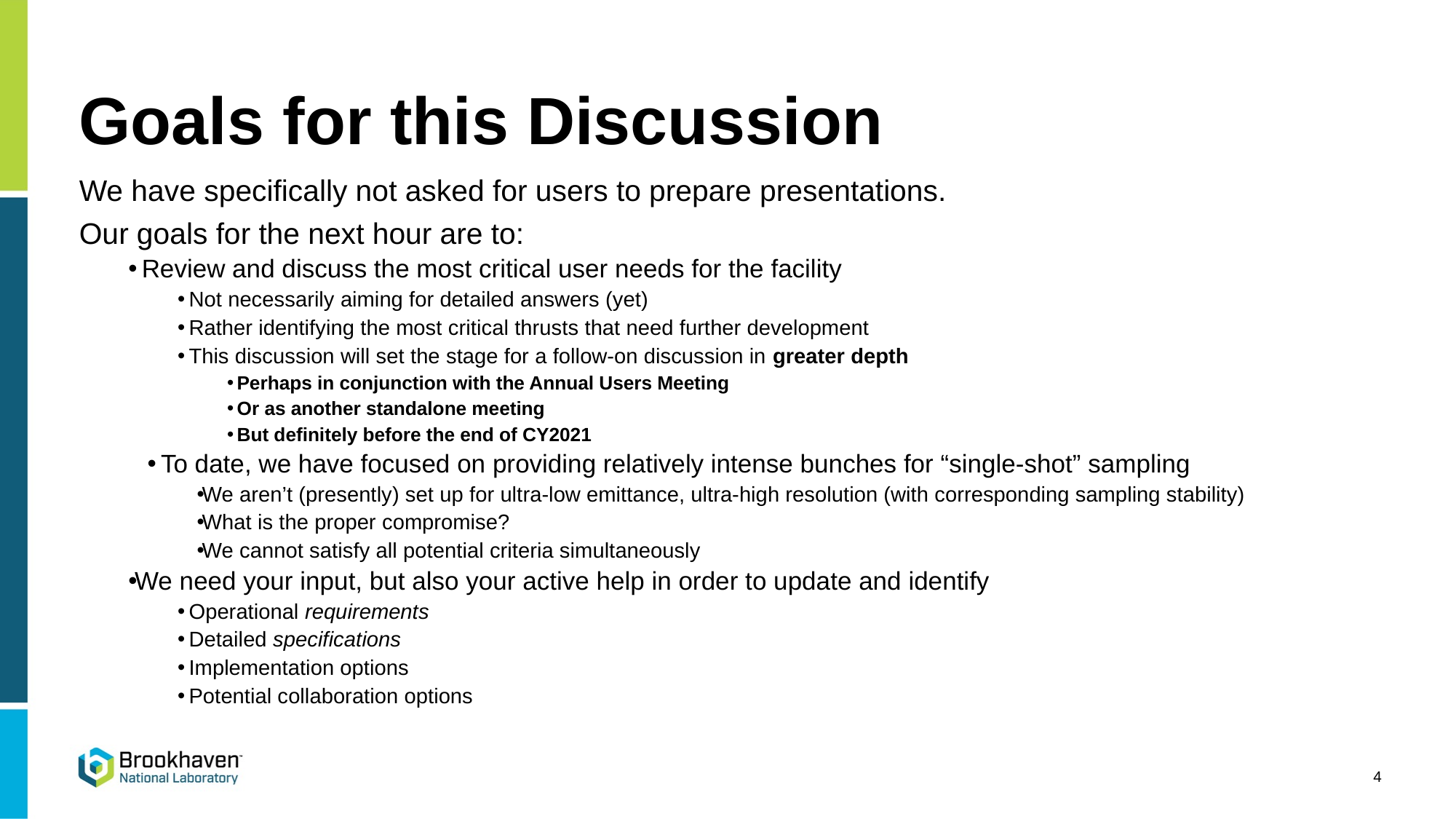

# Goals for this Discussion
We have specifically not asked for users to prepare presentations.
Our goals for the next hour are to:
 Review and discuss the most critical user needs for the facility
 Not necessarily aiming for detailed answers (yet)
 Rather identifying the most critical thrusts that need further development
 This discussion will set the stage for a follow-on discussion in greater depth
 Perhaps in conjunction with the Annual Users Meeting
 Or as another standalone meeting
 But definitely before the end of CY2021
 To date, we have focused on providing relatively intense bunches for “single-shot” sampling
We aren’t (presently) set up for ultra-low emittance, ultra-high resolution (with corresponding sampling stability)
What is the proper compromise?
We cannot satisfy all potential criteria simultaneously
We need your input, but also your active help in order to update and identify
 Operational requirements
 Detailed specifications
 Implementation options
 Potential collaboration options

4